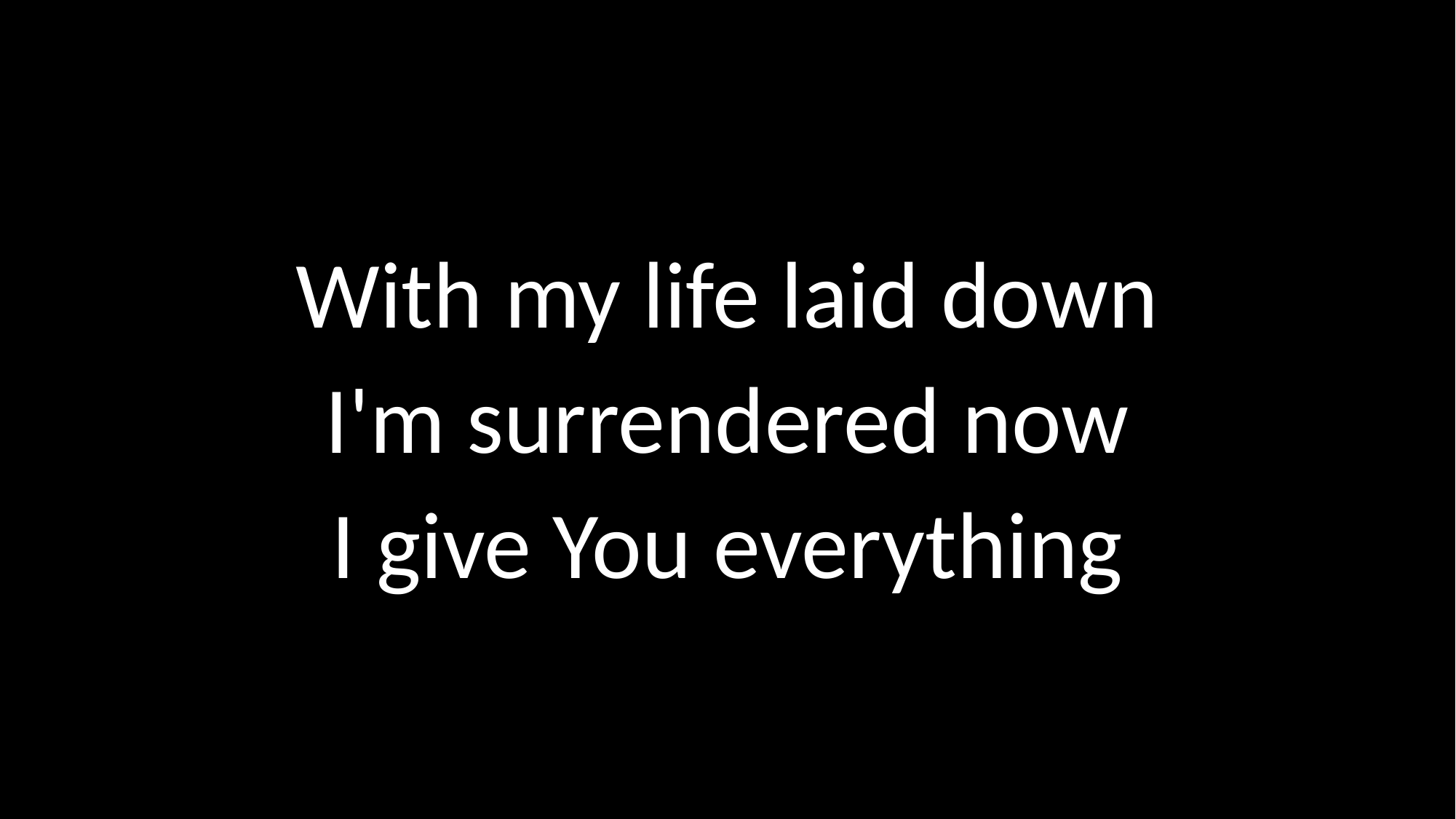

With my life laid down
I'm surrendered now
I give You everything